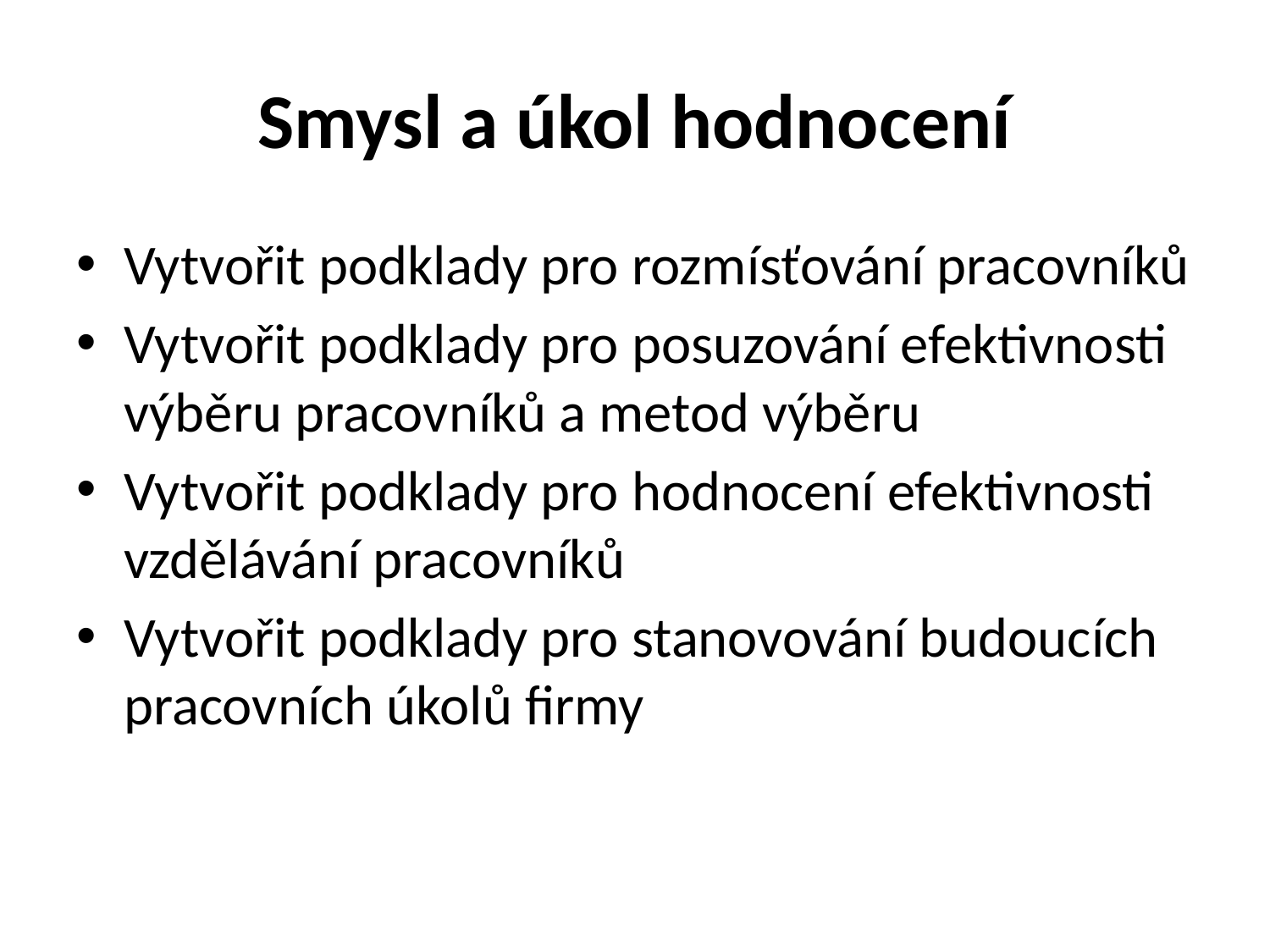

# Smysl a úkol hodnocení
Vytvořit podklady pro rozmísťování pracovníků
Vytvořit podklady pro posuzování efektivnosti výběru pracovníků a metod výběru
Vytvořit podklady pro hodnocení efektivnosti vzdělávání pracovníků
Vytvořit podklady pro stanovování budoucích pracovních úkolů firmy